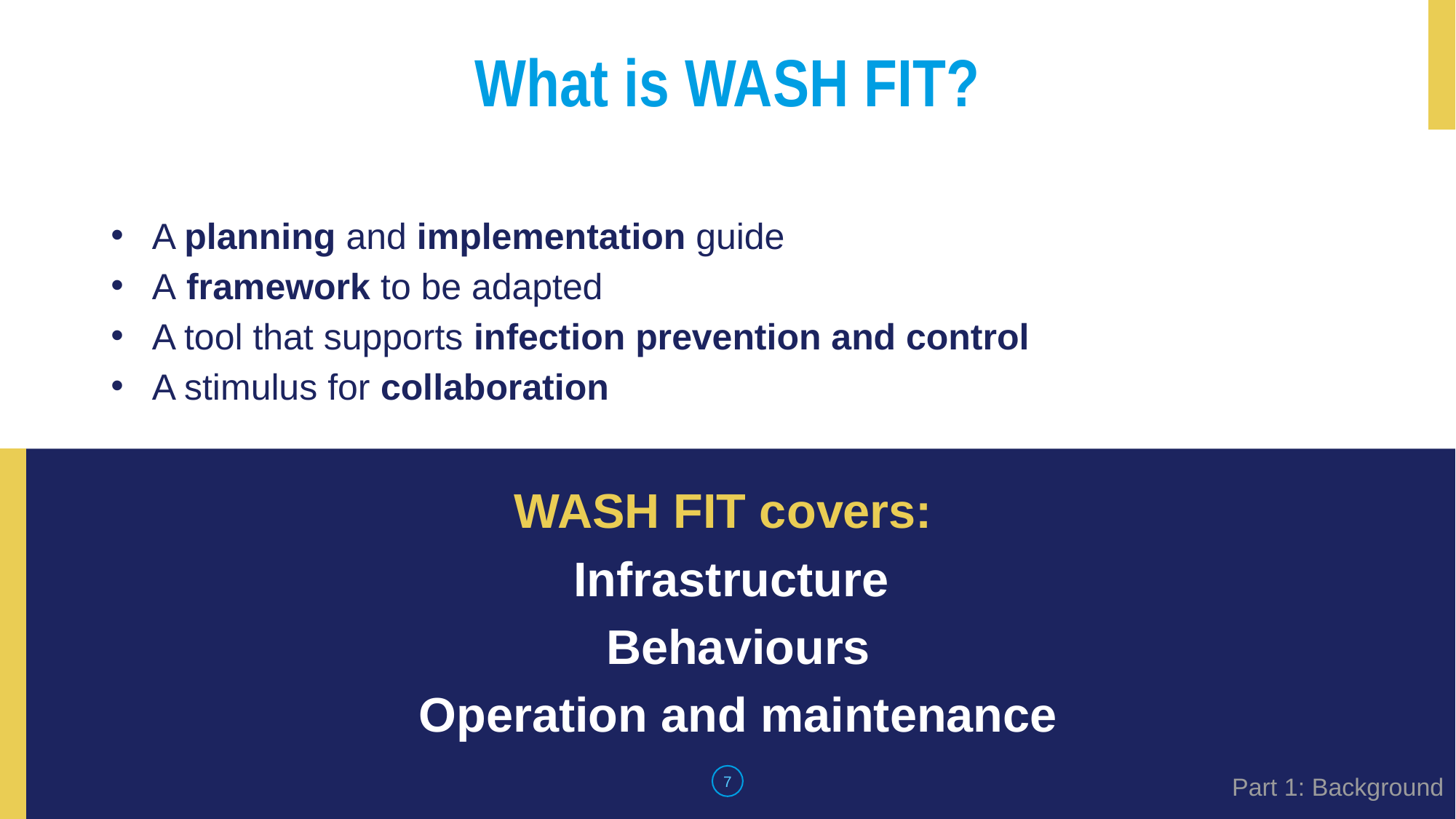

# What is WASH FIT?
A planning and implementation guide
A framework to be adapted
A tool that supports infection prevention and control
A stimulus for collaboration
WASH FIT covers:
Infrastructure
Behaviours
Operation and maintenance

Part 1: Background
7